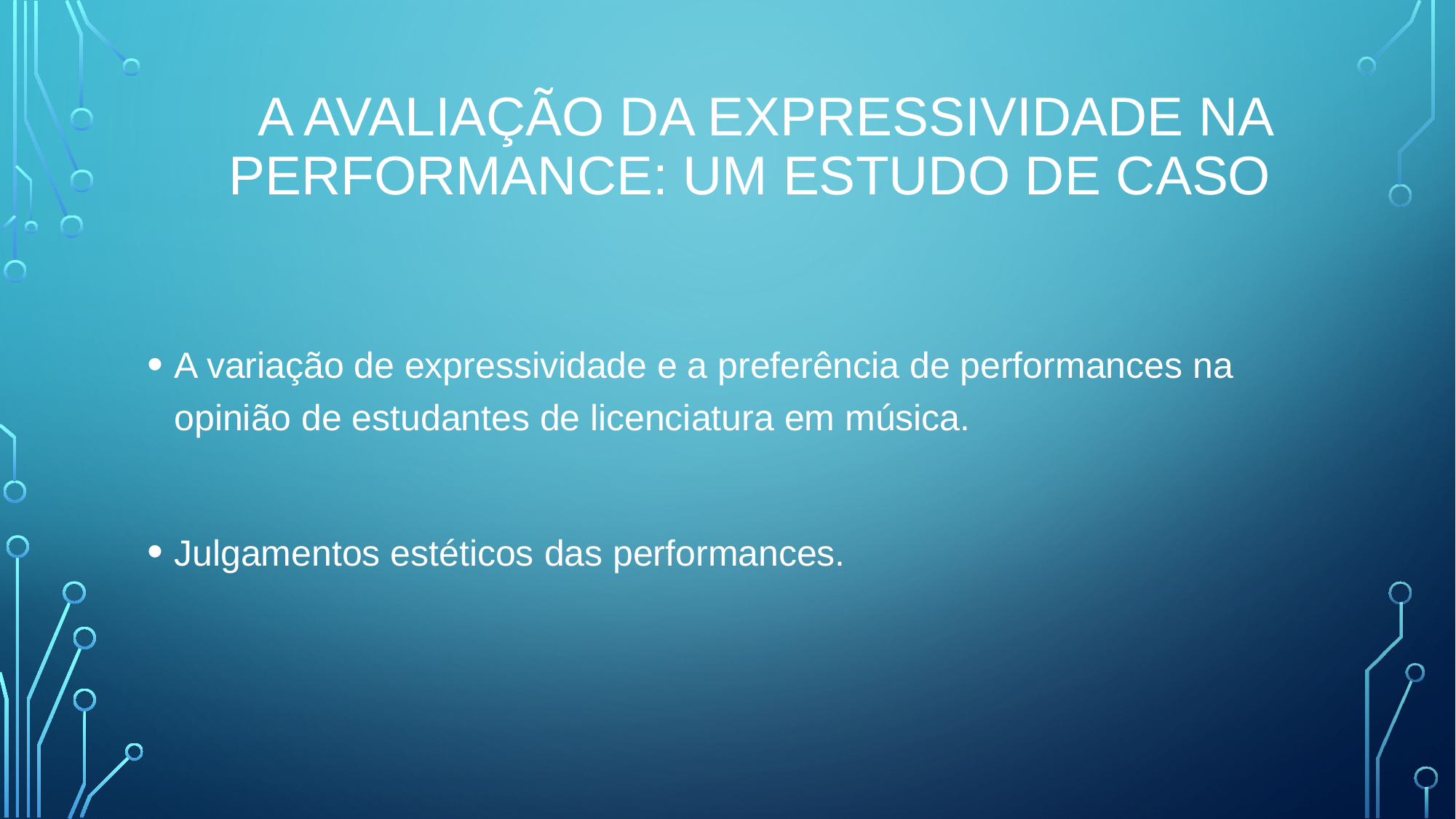

# A avaliação da expressividade na      performance: um estudo de caso

A variação de expressividade e a preferência de performances na opinião de estudantes de licenciatura em música.

Julgamentos estéticos das performances.